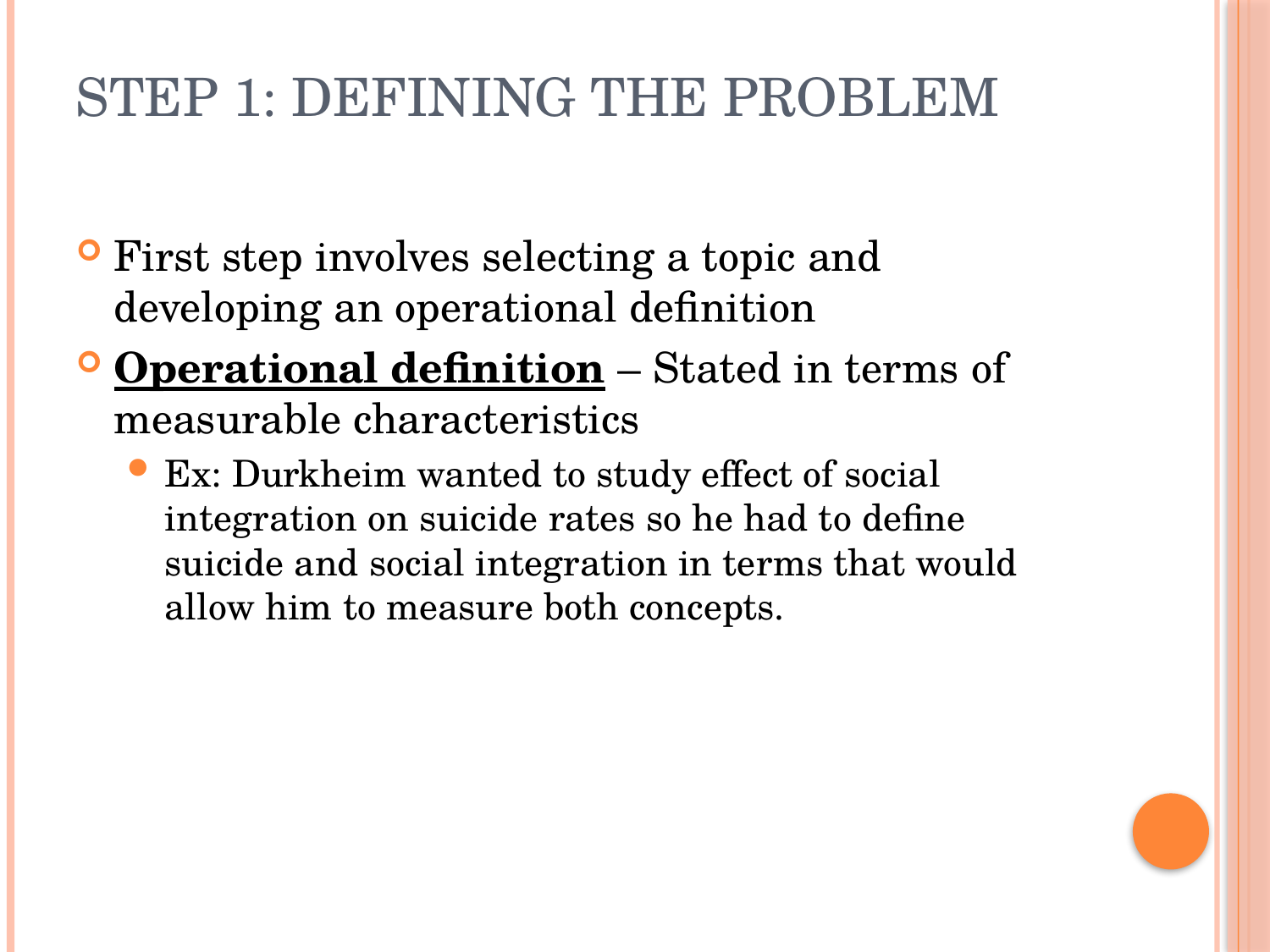

# Step 1: Defining the Problem
First step involves selecting a topic and developing an operational definition
Operational definition – Stated in terms of measurable characteristics
Ex: Durkheim wanted to study effect of social integration on suicide rates so he had to define suicide and social integration in terms that would allow him to measure both concepts.